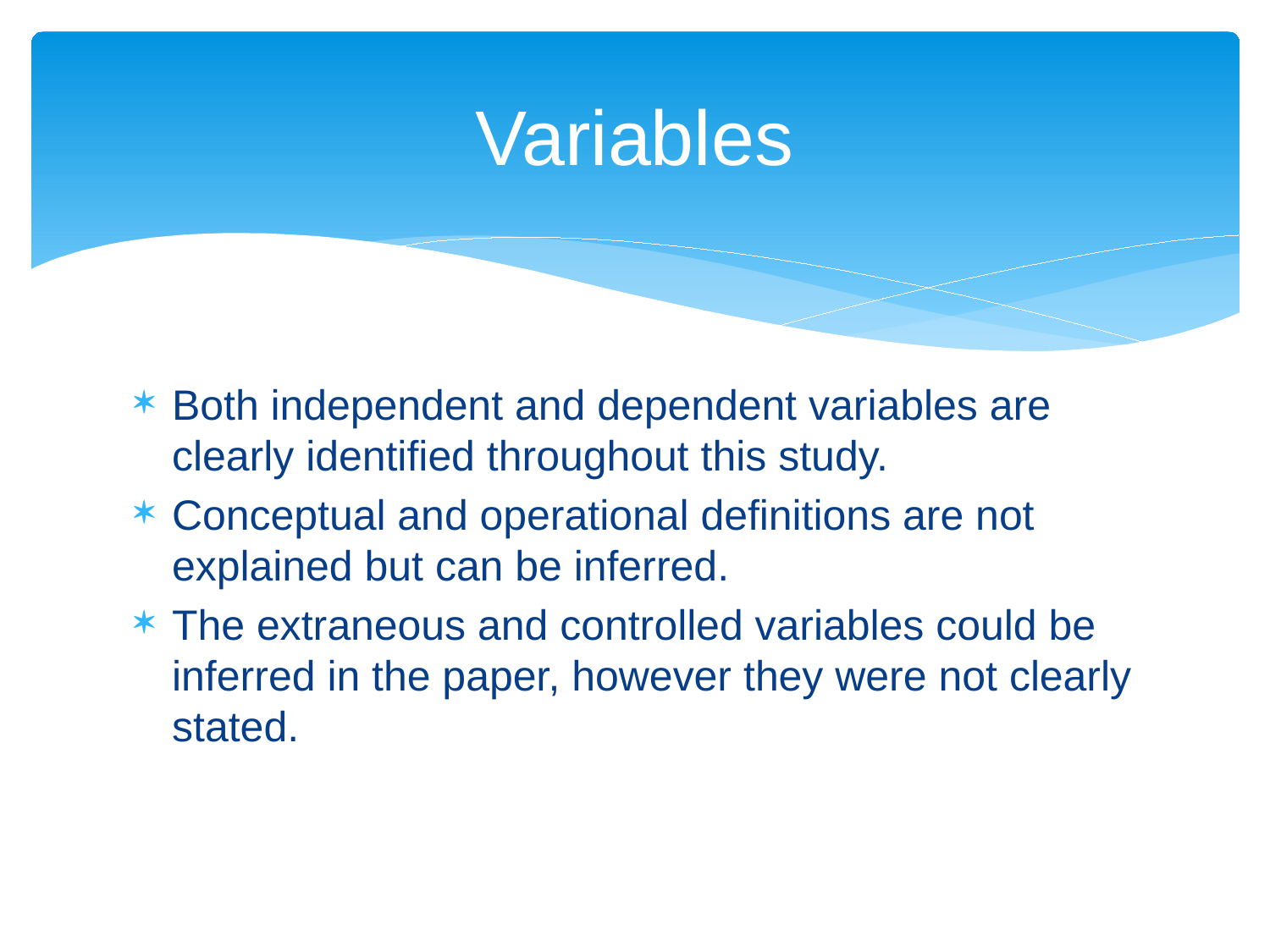

# Variables
Both independent and dependent variables are clearly identified throughout this study.
Conceptual and operational definitions are not explained but can be inferred.
The extraneous and controlled variables could be inferred in the paper, however they were not clearly stated.